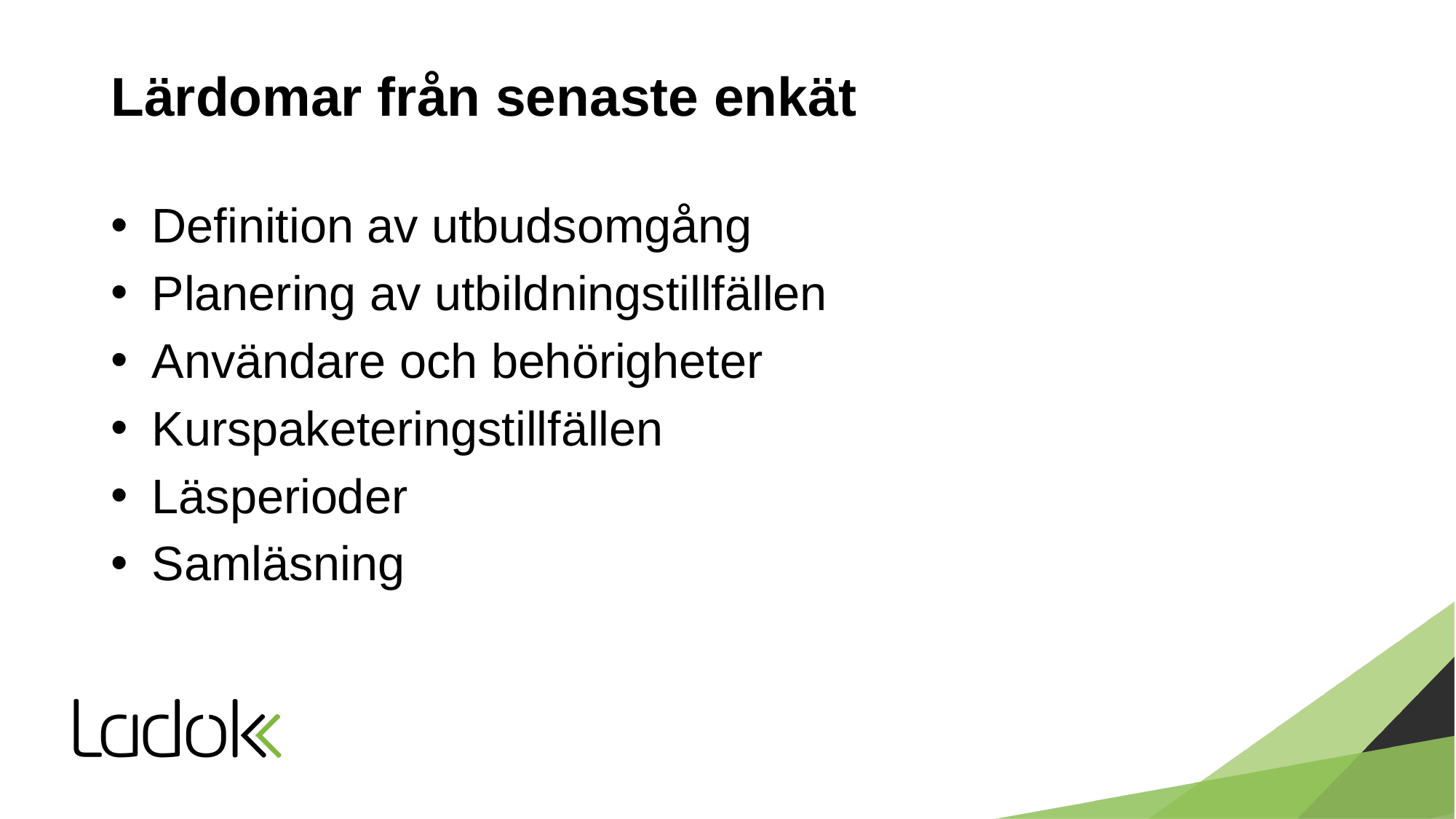

# Lärdomar från senaste enkät

Definition av utbudsomgång
Planering av utbildningstillfällen
Användare och behörigheter
Kurspaketeringstillfällen
Läsperioder
Samläsning